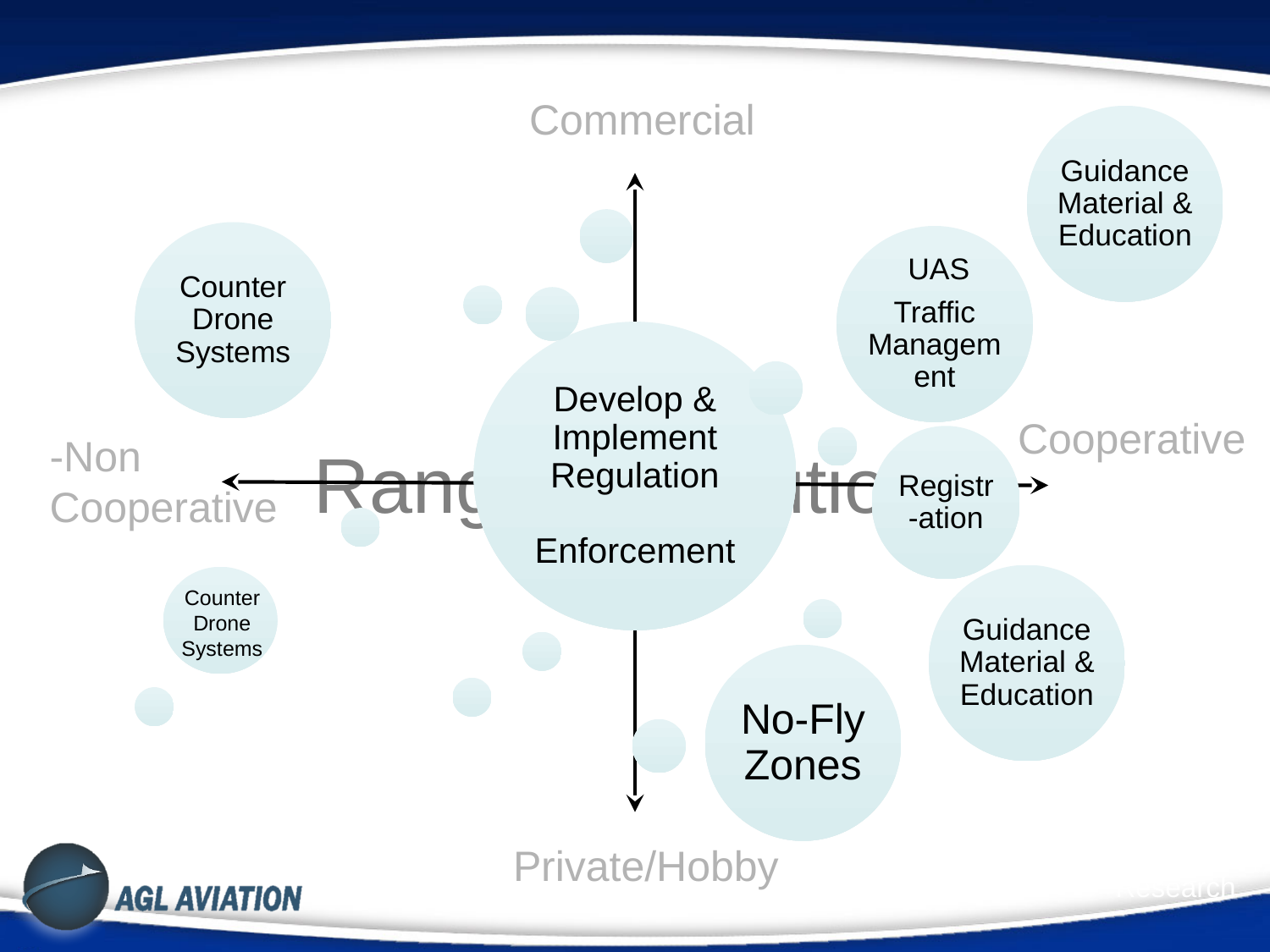

Commercial

Guidance Material & Education
Develop & Implement Regulation

Enforcement
Counter Drone Systems
UAS
Traffic Management
Guidance Material & Education

Cooperative
Non-
Cooperative
# Range of Solutions

Registr-ation
Counter Drone Systems

No-Fly Zones

Private/Hobby

Research